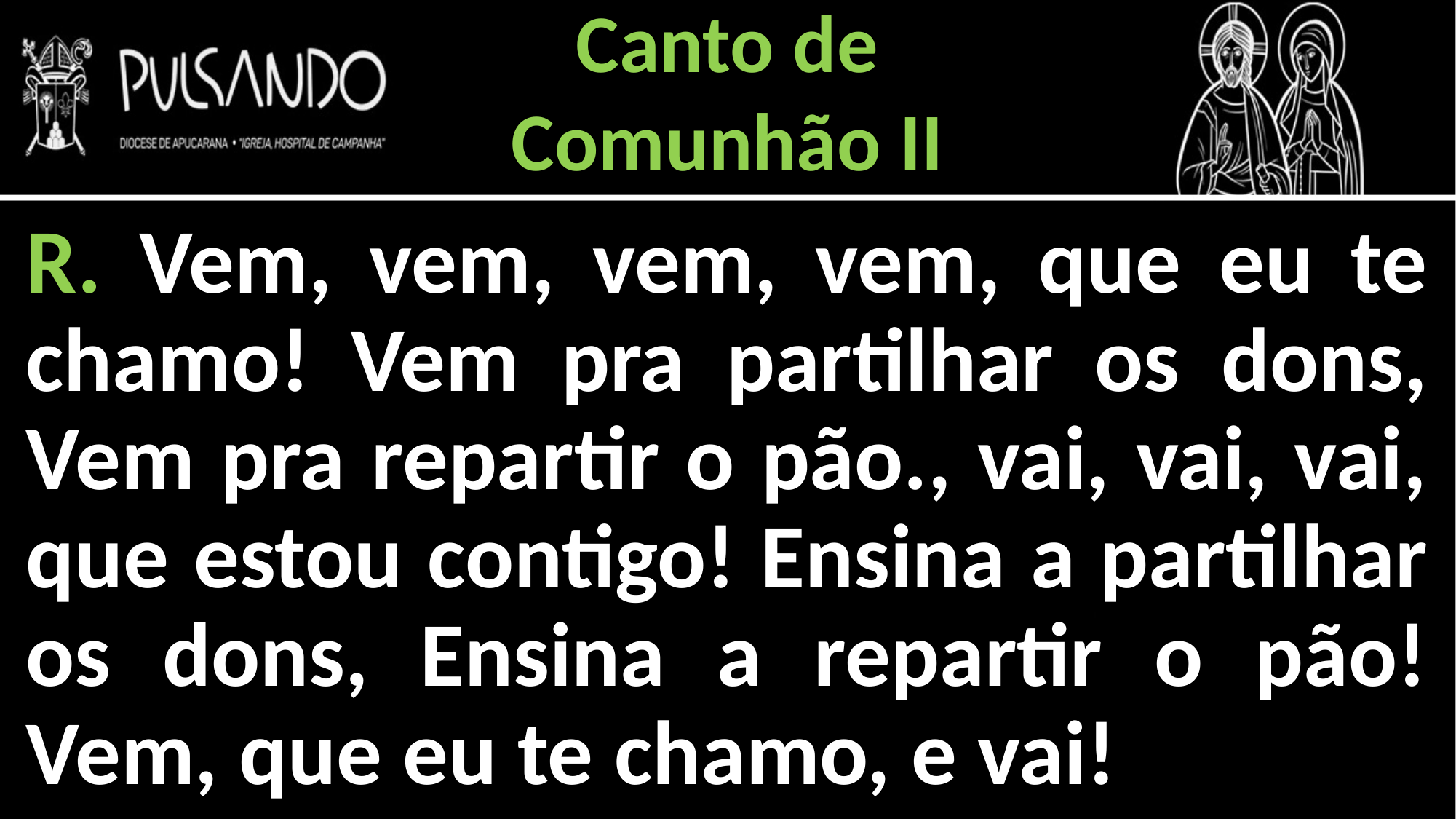

Canto de
Comunhão II
R. Vem, vem, vem, vem, que eu te chamo! Vem pra partilhar os dons, Vem pra repartir o pão., vai, vai, vai, que estou contigo! Ensina a partilhar os dons, Ensina a repartir o pão! Vem, que eu te chamo, e vai!